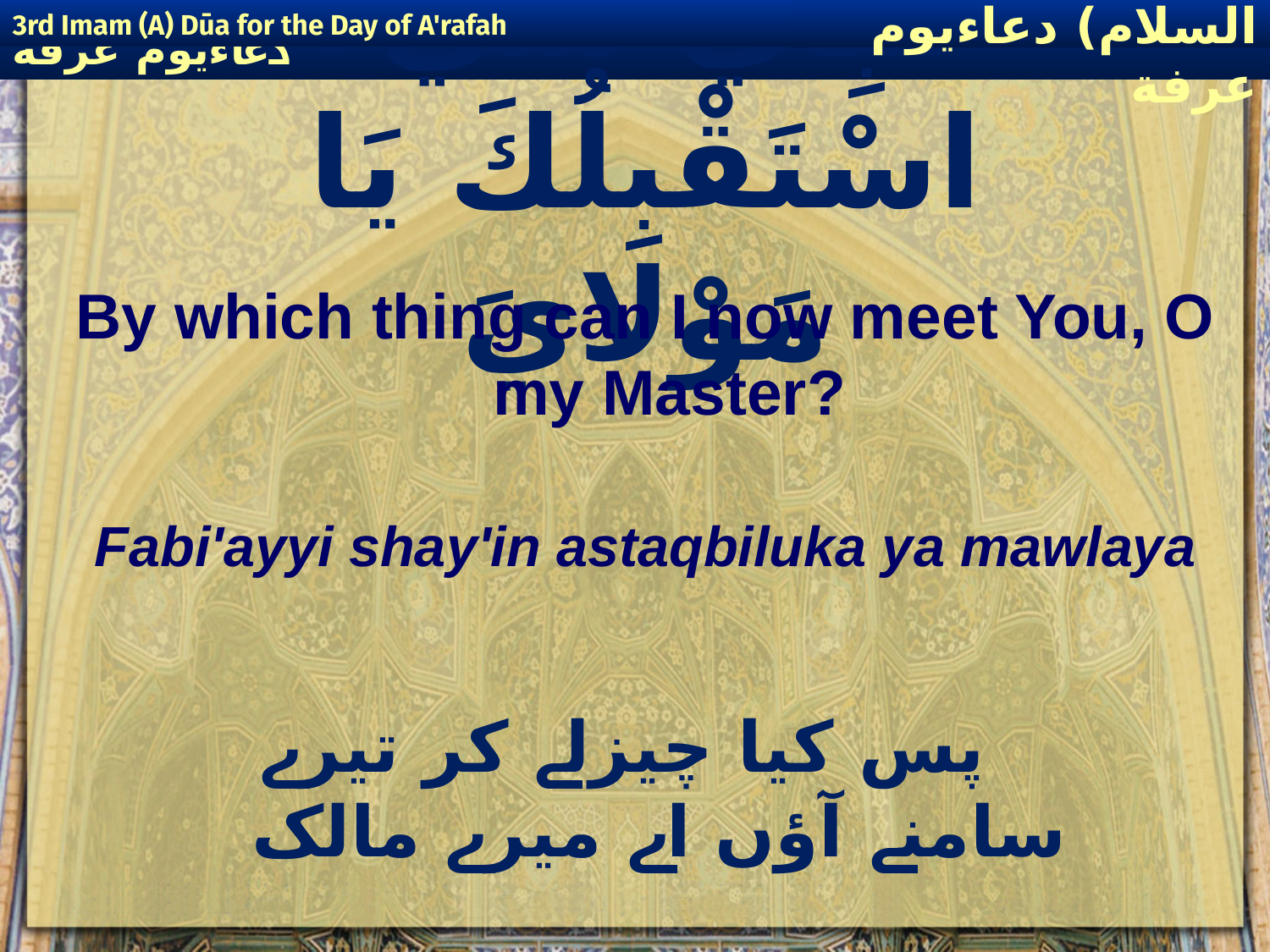

3rd Imam (A) Dūa for the Day of A'rafah
إمام حسين(عليه السلام) دعاءيوم عرفة
# فَبِايِّ شَيْء اسْتَقْبِلُكَ يَا مَوْلايَ
By which thing can I now meet You, O my Master?
Fabi'ayyi shay'in astaqbiluka ya mawlaya
 پس کیا چیزلے کر تیرے سامنے آؤں اے میرے مالک